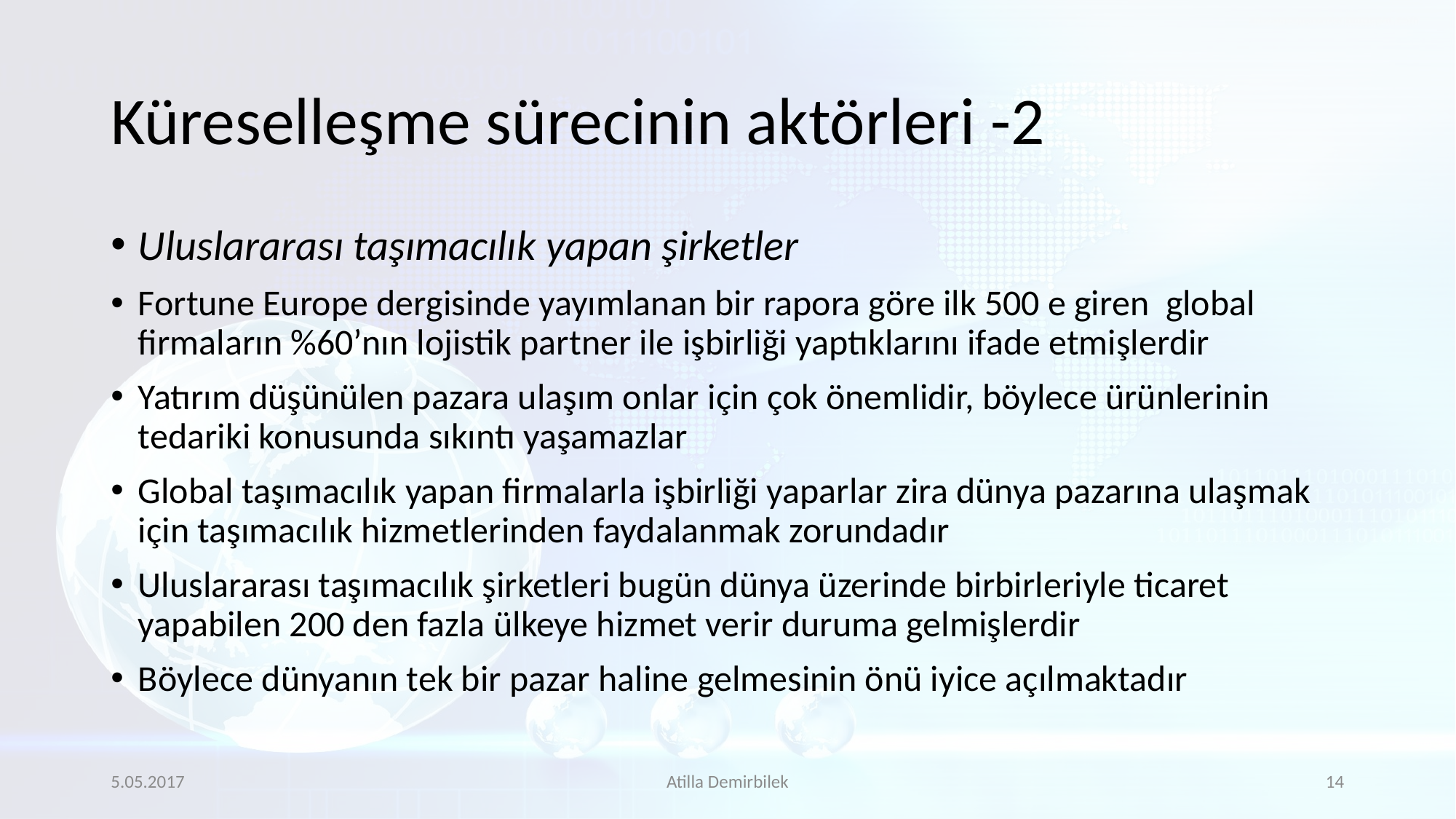

# Küreselleşme sürecinin aktörleri -2
Uluslararası taşımacılık yapan şirketler
Fortune Europe dergisinde yayımlanan bir rapora göre ilk 500 e giren  global firmaların %60’nın lojistik partner ile işbirliği yaptıklarını ifade etmişlerdir
Yatırım düşünülen pazara ulaşım onlar için çok önemlidir, böylece ürünlerinin tedariki konusunda sıkıntı yaşamazlar
Global taşımacılık yapan firmalarla işbirliği yaparlar zira dünya pazarına ulaşmak için taşımacılık hizmetlerinden faydalanmak zorundadır
Uluslararası taşımacılık şirketleri bugün dünya üzerinde birbirleriyle ticaret yapabilen 200 den fazla ülkeye hizmet verir duruma gelmişlerdir
Böylece dünyanın tek bir pazar haline gelmesinin önü iyice açılmaktadır

5.05.2017
Atilla Demirbilek
14